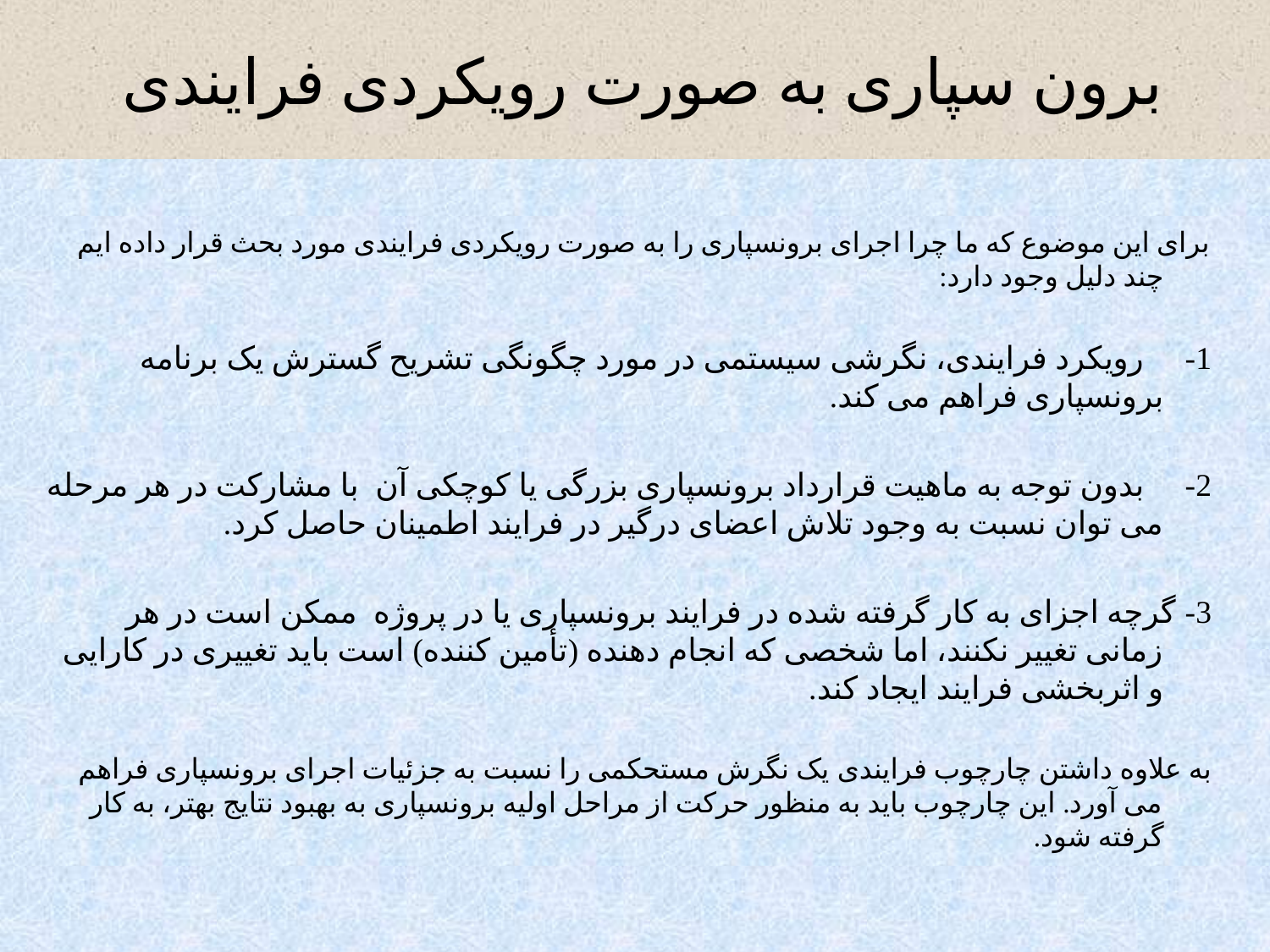

# برون سپاری به صورت رویکردی فرایندی
برای این موضوع که ما چرا اجرای برونسپاری را به صورت رویکردی فرایندی مورد بحث قرار داده ایم چند دلیل وجود دارد:

1-     رویکرد فرایندی، نگرشی سیستمی در مورد چگونگی تشریح گسترش یک برنامه برونسپاری فراهم می کند.

2-     بدون توجه به ماهیت قرارداد برونسپاری بزرگی یا کوچکی آن  با مشارکت در هر مرحله می توان نسبت به وجود تلاش اعضای درگیر در فرایند اطمینان حاصل کرد.

3- گرچه اجزای به کار گرفته شده در فرایند برونسپاری یا در پروژه  ممکن است در هر زمانی تغییر نکنند، اما شخصی که انجام دهنده (تأمین کننده) است باید تغییری در کارایی و اثربخشی فرایند ایجاد کند.

به علاوه داشتن چارچوب فرایندی یک نگرش مستحکمی را نسبت به جزئیات اجرای برونسپاری فراهم می آورد. این چارچوب باید به منظور حرکت از مراحل اولیه برونسپاری به بهبود نتایج بهتر، به کار گرفته شود.